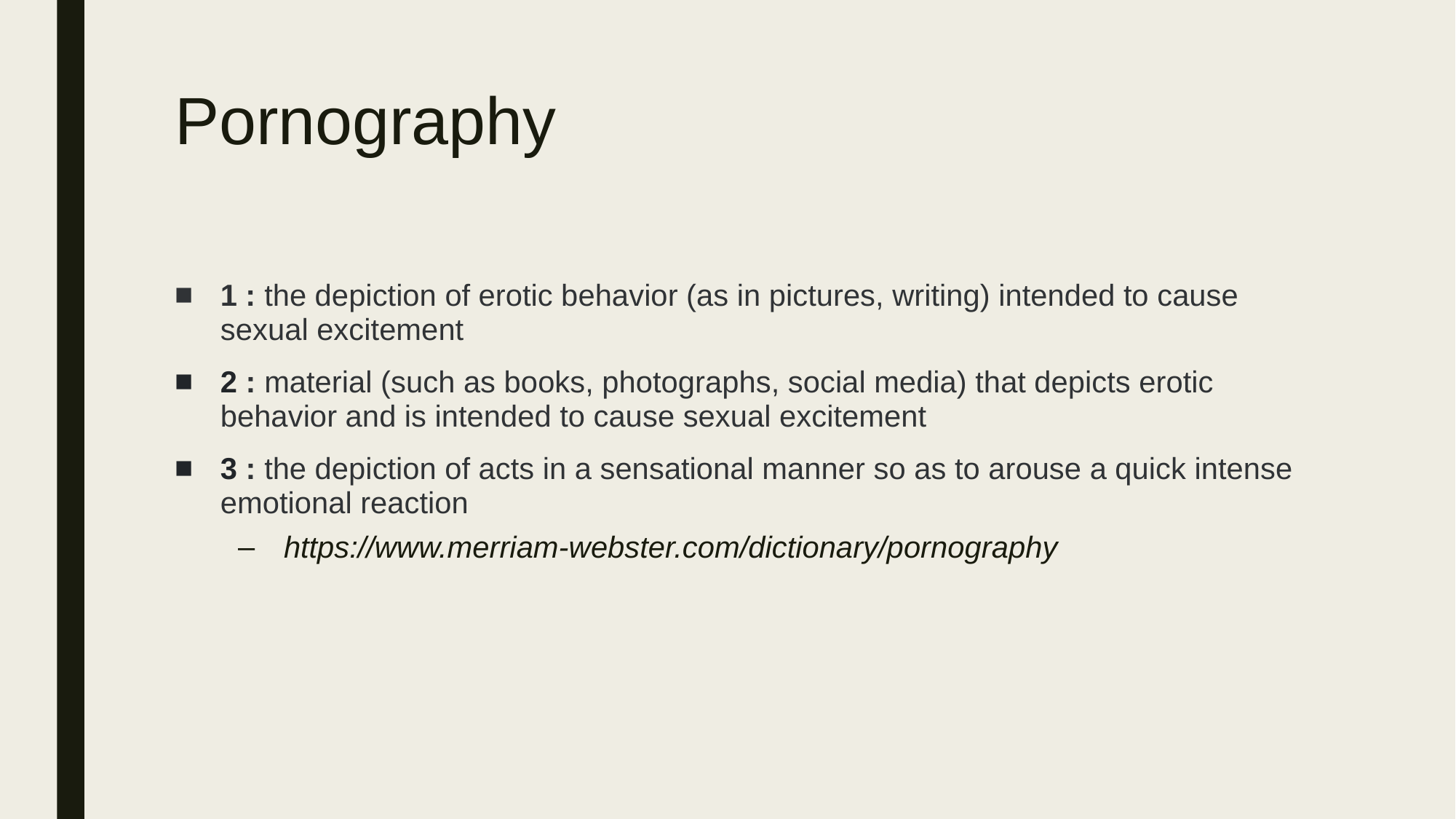

# Pornography
1 : the depiction of erotic behavior (as in pictures, writing) intended to cause sexual excitement
2 : material (such as books, photographs, social media) that depicts erotic behavior and is intended to cause sexual excitement
3 : the depiction of acts in a sensational manner so as to arouse a quick intense emotional reaction
https://www.merriam-webster.com/dictionary/pornography